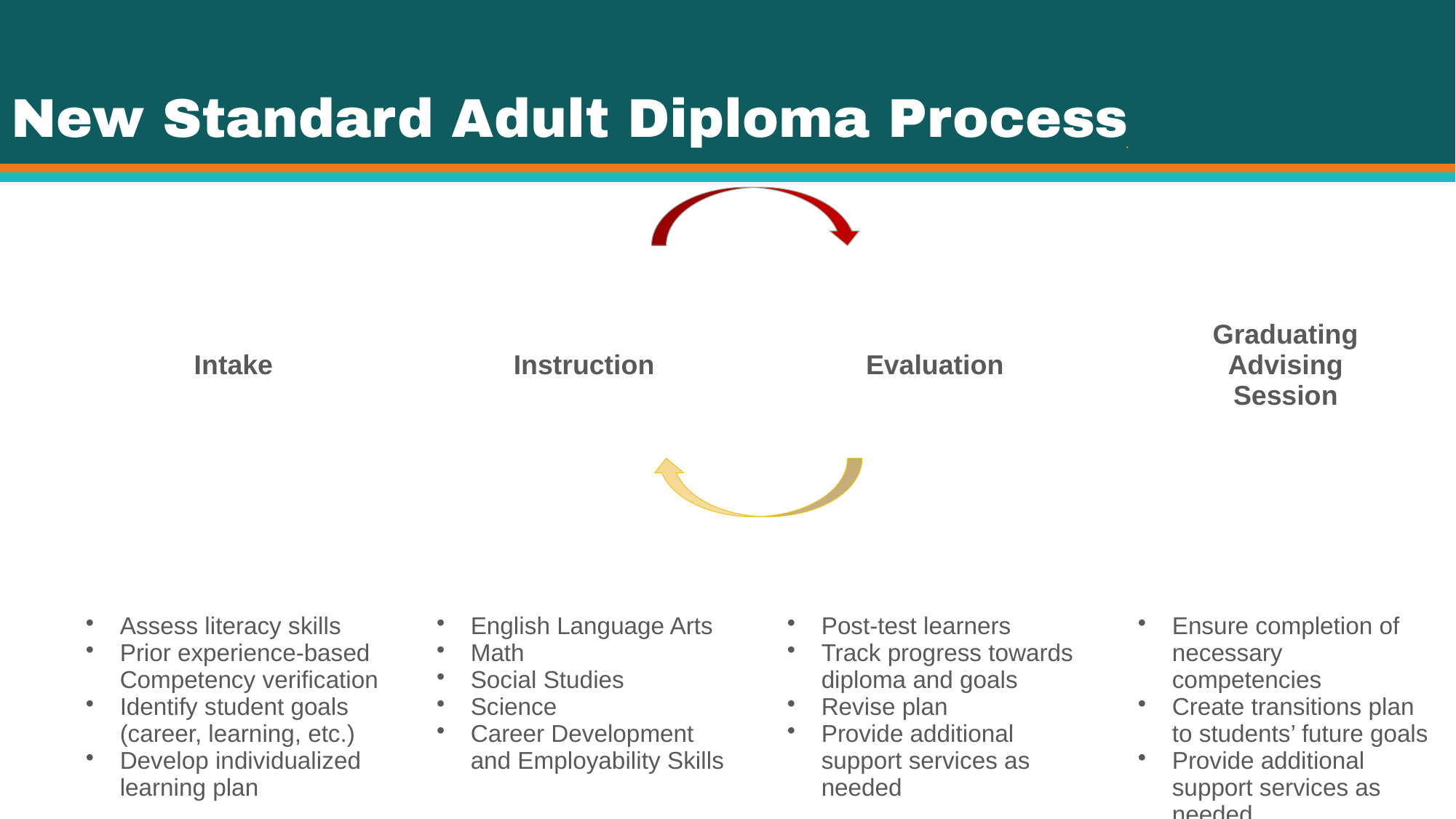

Intake
Assess literacy skills
Instruction
English Language Arts
Evaluation
Post-test learners
Prior experience-based Competency verification
Identify student goals (career, learning, etc.)
Develop individualized learning plan
Math
Career Development and Employability Skills
Track progress towards diploma and goals
Provide additional support services as needed
Graduating Advising Session
Ensure completion of necessary competencies
Create transitions plan to students’ future goals
Provide additional support services as needed
Revise plan
Science
Social Studies
# New Standard Adult Diploma Process